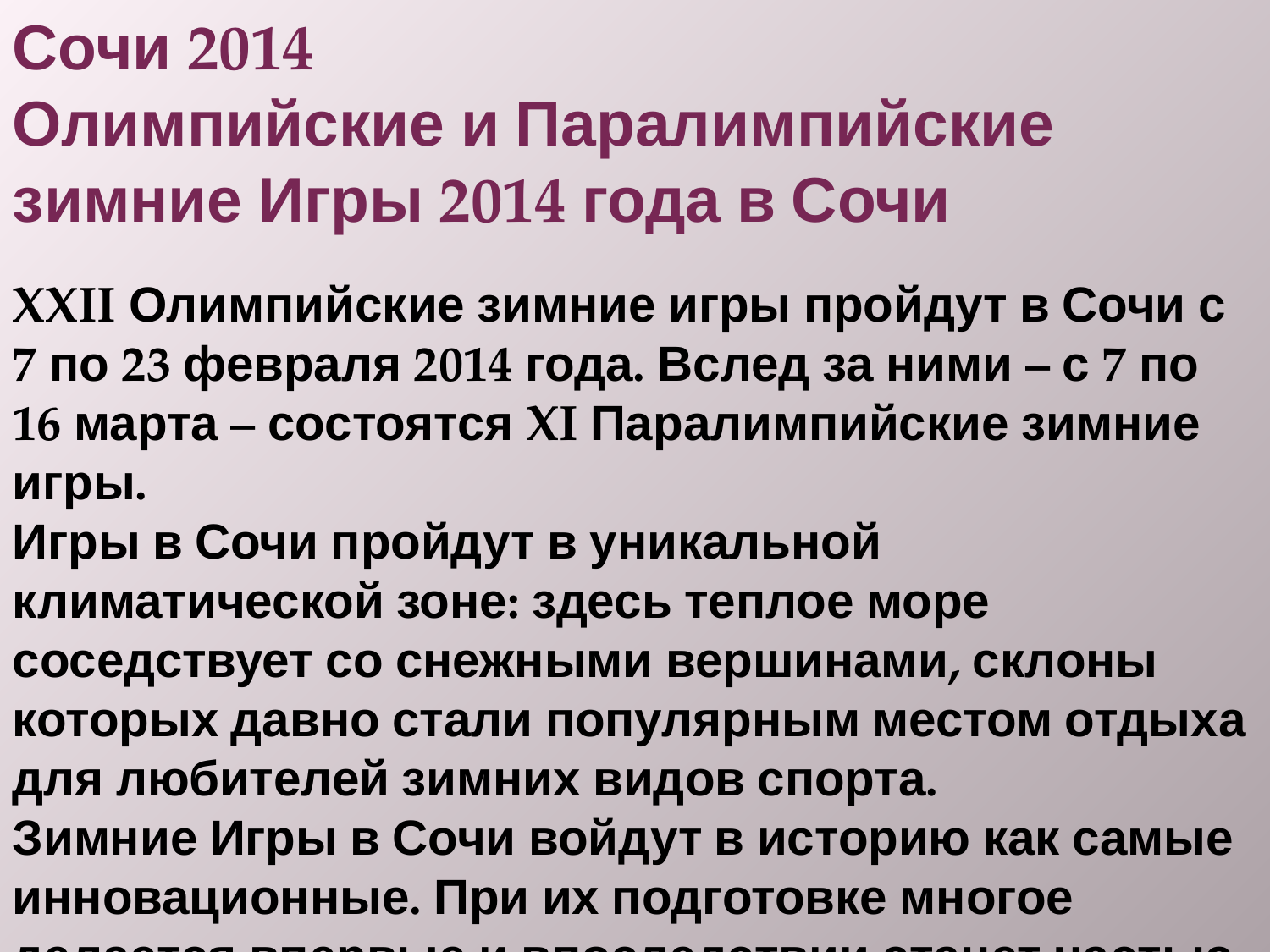

Сочи 2014
Олимпийские и Паралимпийские зимние Игры 2014 года в Сочи

XXII Олимпийские зимние игры пройдут в Сочи с 7 по 23 февраля 2014 года. Вслед за ними – с 7 по 16 марта – состоятся XI Паралимпийские зимние игры.
Игры в Сочи пройдут в уникальной климатической зоне: здесь теплое море соседствует со снежными вершинами, склоны которых давно стали популярным местом отдыха для любителей зимних видов спорта.
Зимние Игры в Сочи войдут в историю как самые инновационные. При их подготовке многое делается впервые и впоследствии станет частью колоссального наследия Игр.